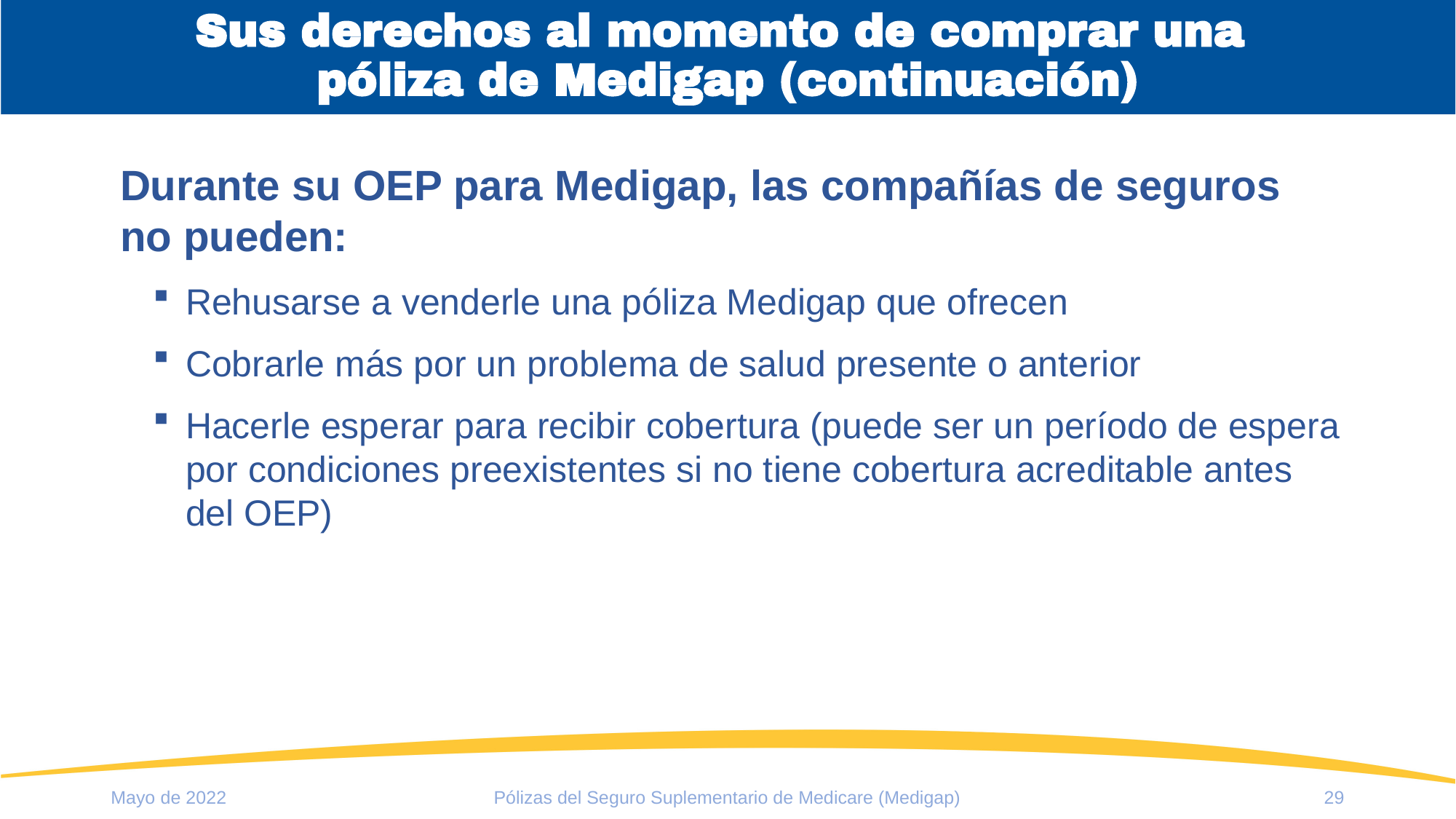

# Sus derechos al momento de comprar una póliza de Medigap (continuación)
Durante su OEP para Medigap, las compañías de seguros
no pueden:
Rehusarse a venderle una póliza Medigap que ofrecen
Cobrarle más por un problema de salud presente o anterior
Hacerle esperar para recibir cobertura (puede ser un período de espera por condiciones preexistentes si no tiene cobertura acreditable antes
del OEP)
Mayo de 2022
Pólizas del Seguro Suplementario de Medicare (Medigap)
29